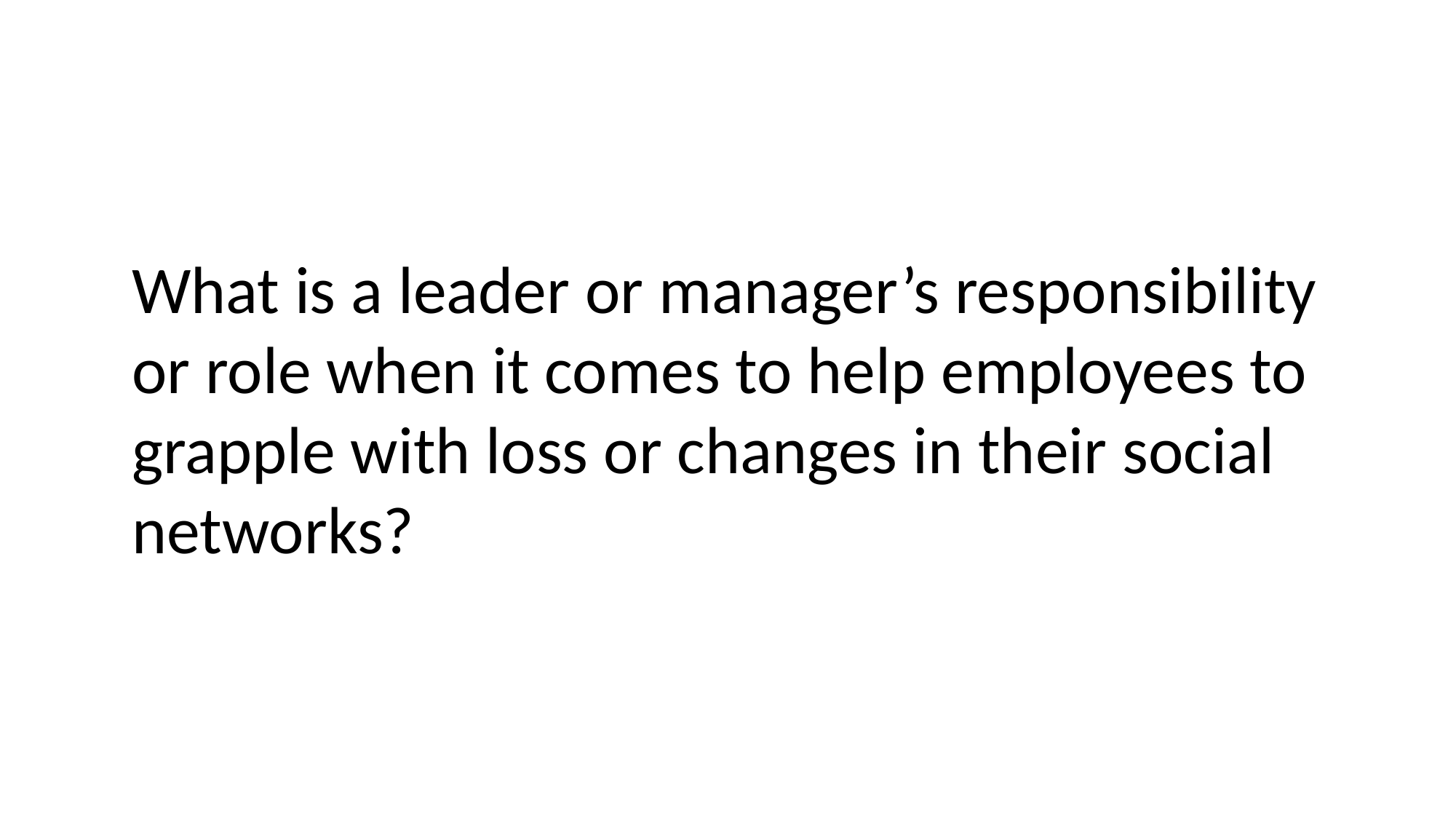

What is a leader or manager’s responsibility or role when it comes to help employees to grapple with loss or changes in their social networks?